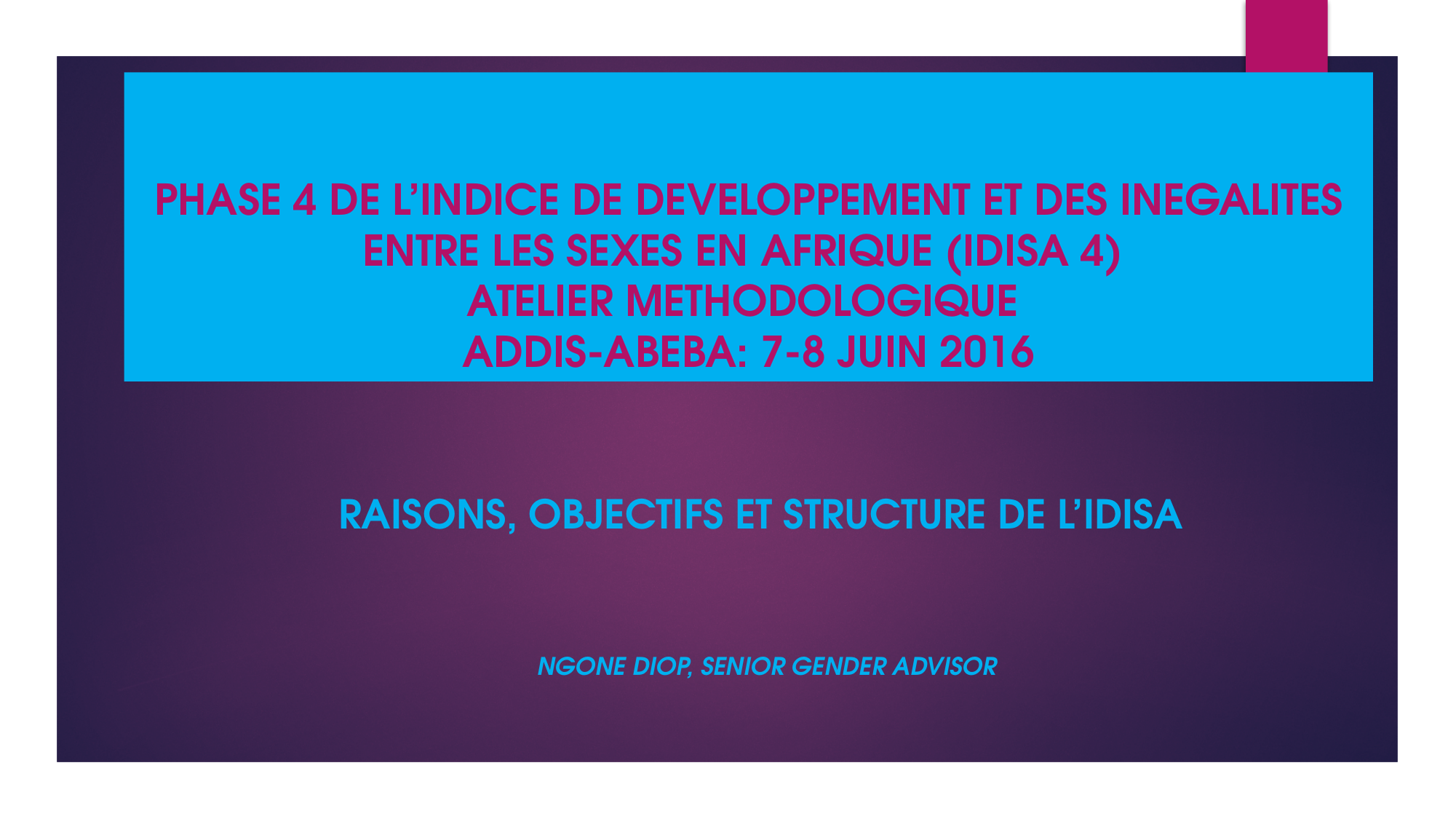

# PHASE 4 DE L’INDICE DE DEVELOPPEMENT ET DES INEGALITES ENTRE LES SEXES EN AFRIQUE (IDISA 4) ATELIER METHODOLOGIQUE ADDIS-ABEBA: 7-8 JUIN 2016
RAISONS, Objectifs ET STRUCTURE de l’idisa
NGONE DIOP, SENIOR GENDER ADVISOR